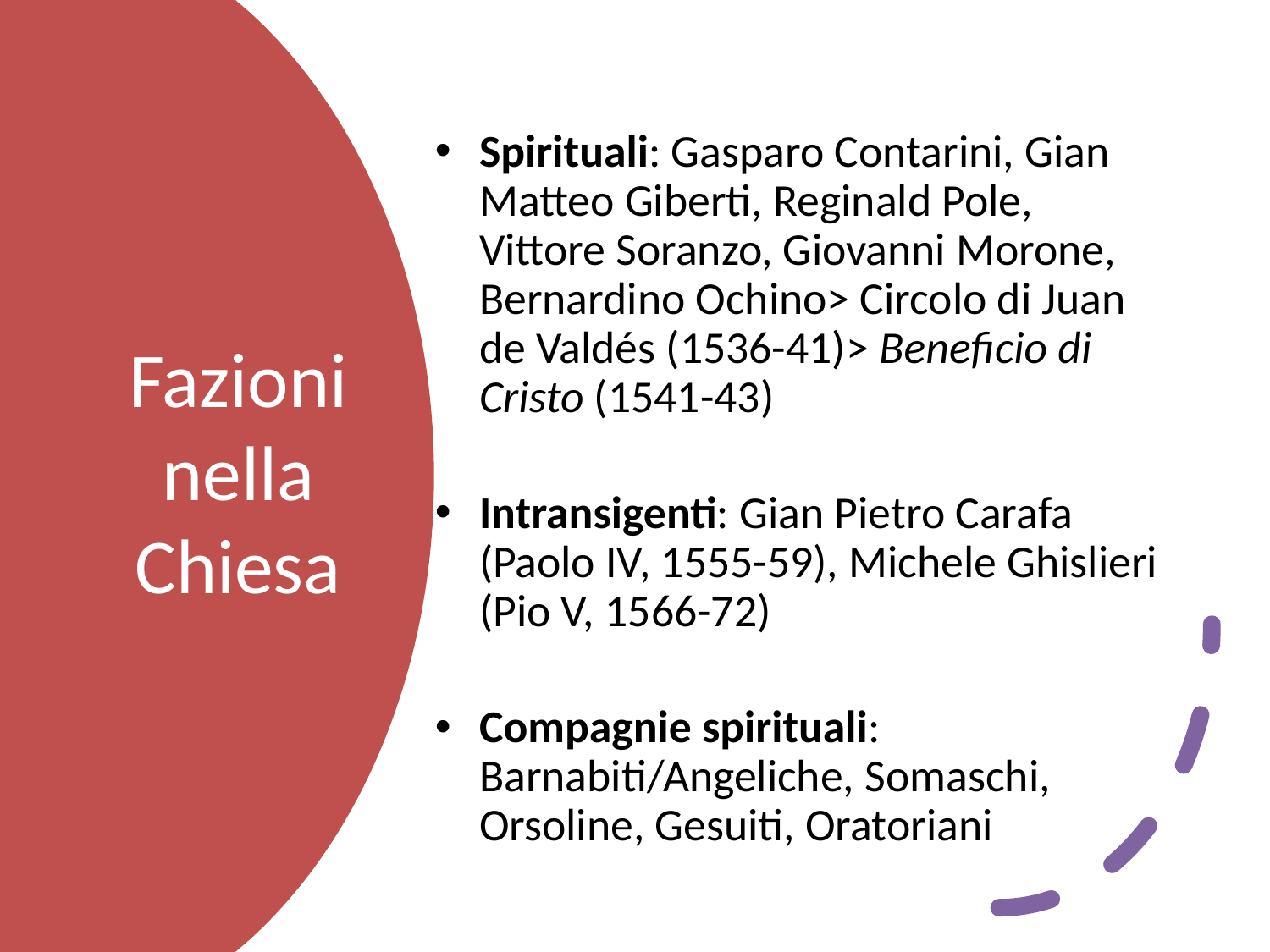

Spirituali: Gasparo Contarini, Gian Matteo Giberti, Reginald Pole, Vittore Soranzo, Giovanni Morone, Bernardino Ochino> Circolo di Juan de Valdés (1536-41)> Beneficio di Cristo (1541-43)

Intransigenti: Gian Pietro Carafa (Paolo IV, 1555-59), Michele Ghislieri (Pio V, 1566-72)

Compagnie spirituali: Barnabiti/Angeliche, Somaschi, Orsoline, Gesuiti, Oratoriani

# Fazioni nella Chiesa